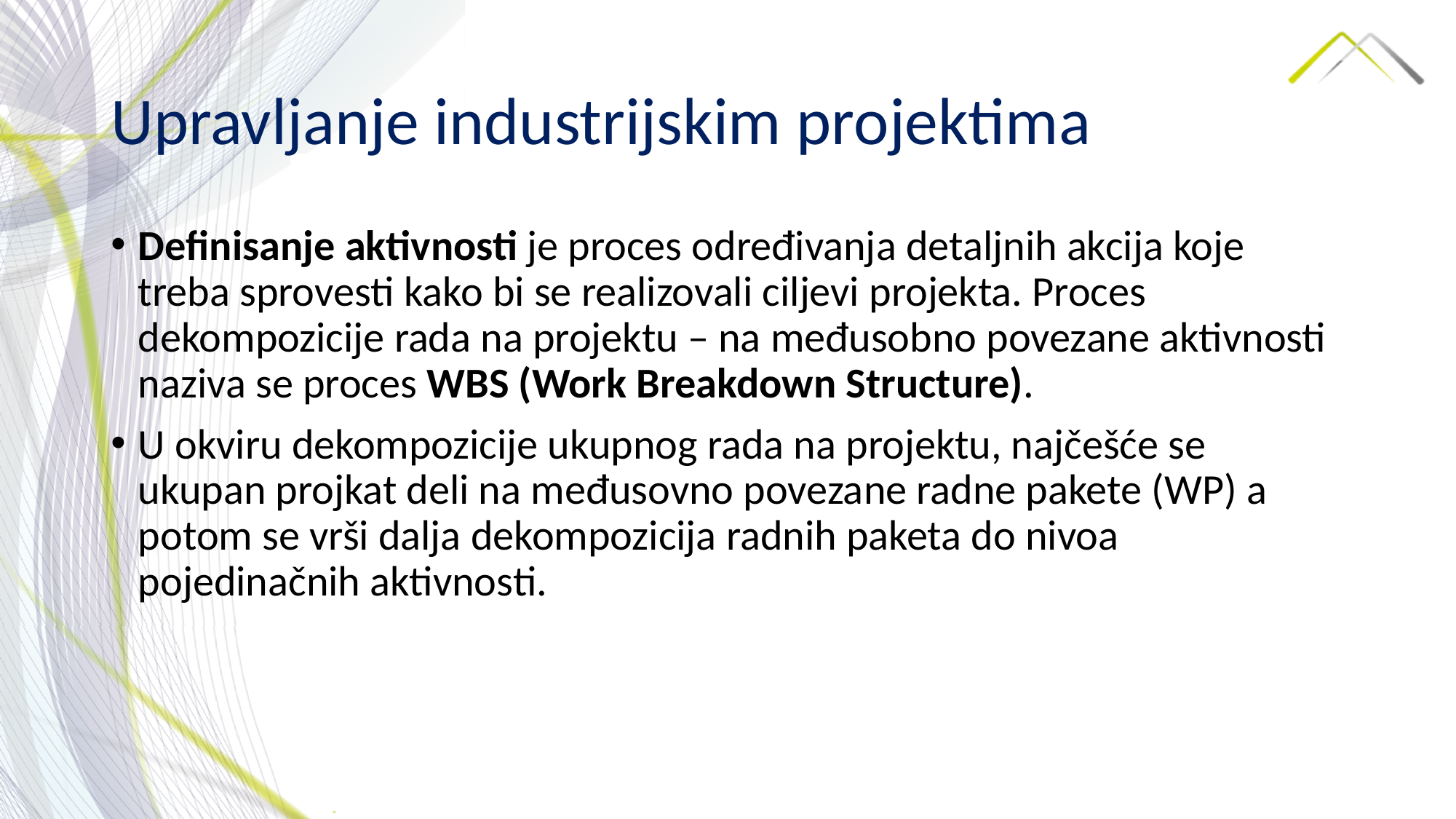

# Upravljanje industrijskim projektima
Definisanje aktivnosti je proces određivanja detaljnih akcija koje treba sprovesti kako bi se realizovali ciljevi projekta. Proces dekompozicije rada na projektu – na međusobno povezane aktivnosti naziva se proces WBS (Work Breakdown Structure).
U okviru dekompozicije ukupnog rada na projektu, najčešće se ukupan projkat deli na međusovno povezane radne pakete (WP) a potom se vrši dalja dekompozicija radnih paketa do nivoa pojedinačnih aktivnosti.